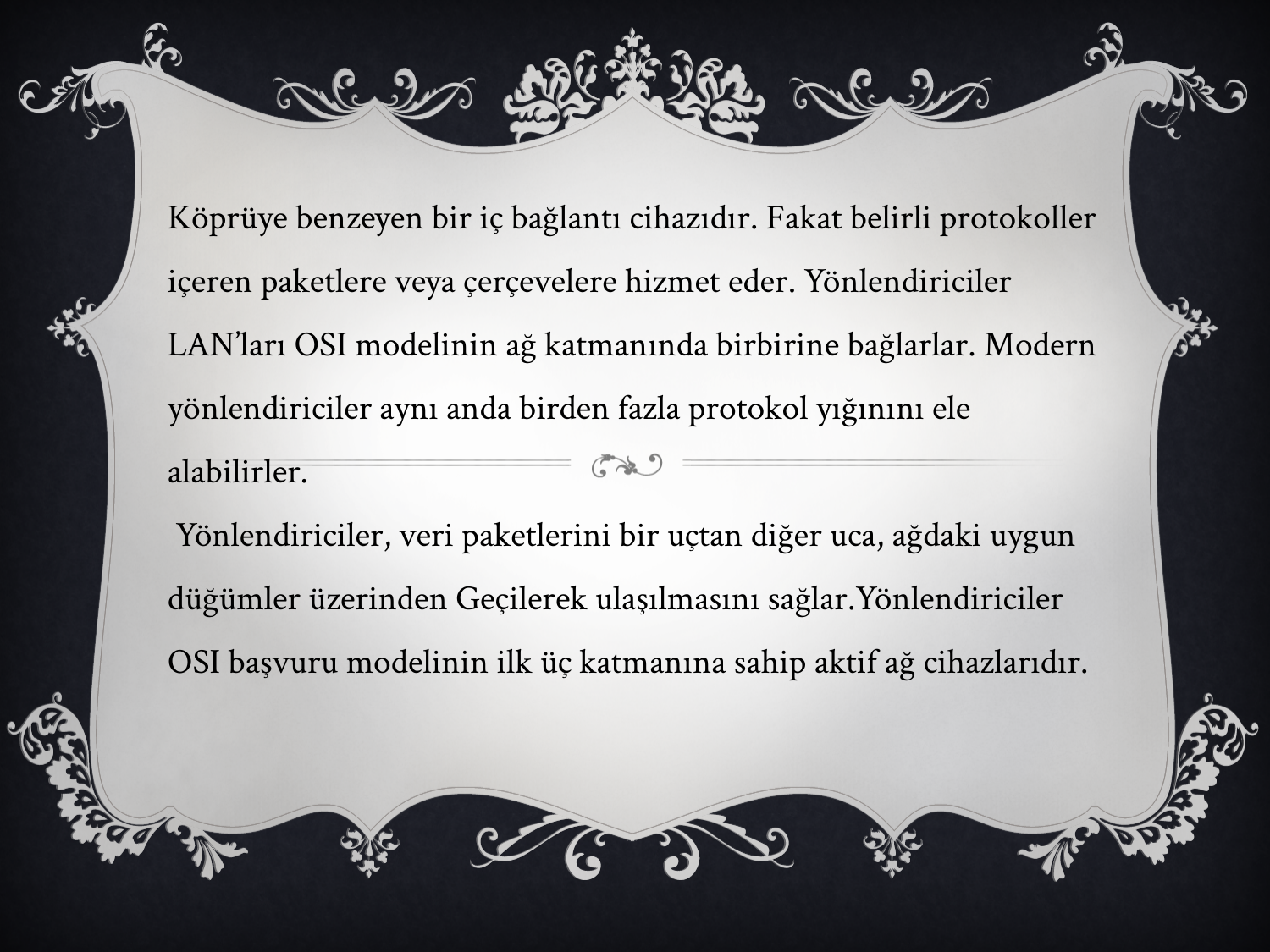

Köprüye benzeyen bir iç bağlantı cihazıdır. Fakat belirli protokoller içeren paketlere veya çerçevelere hizmet eder. Yönlendiriciler LAN’ları OSI modelinin ağ katmanında birbirine bağlarlar. Modern yönlendiriciler aynı anda birden fazla protokol yığınını ele alabilirler.
 Yönlendiriciler, veri paketlerini bir uçtan diğer uca, ağdaki uygun düğümler üzerinden Geçilerek ulaşılmasını sağlar.Yönlendiriciler OSI başvuru modelinin ilk üç katmanına sahip aktif ağ cihazlarıdır.